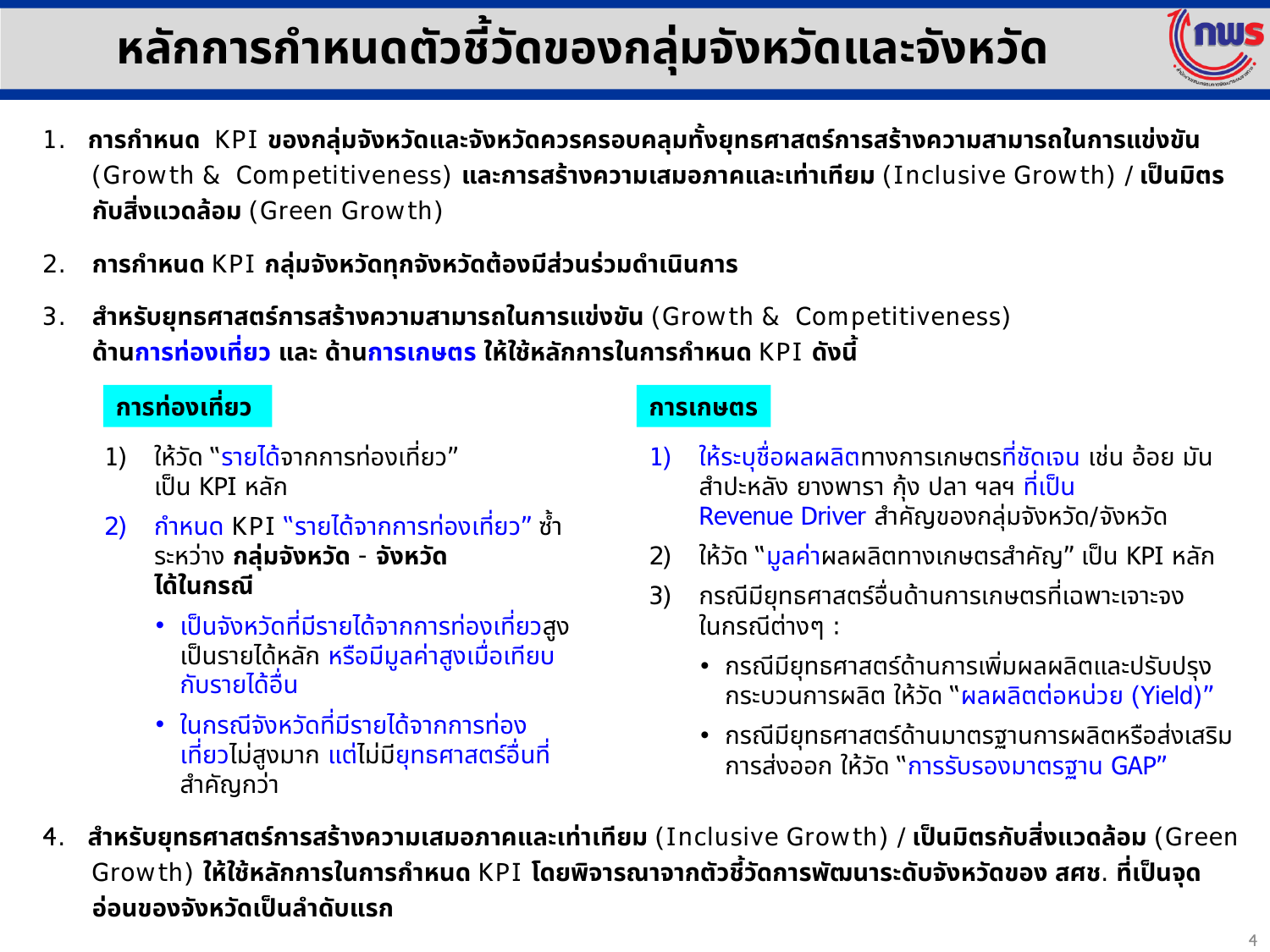

# หลักการกำหนดตัวชี้วัดของกลุ่มจังหวัดและจังหวัด
1.   การกำหนด  KPI ของกลุ่มจังหวัดและจังหวัดควรครอบคลุมทั้งยุทธศาสตร์การสร้างความสามารถในการแข่งขัน (Growth &  Competitiveness) และการสร้างความเสมอภาคและเท่าเทียม (Inclusive Growth) /เป็นมิตรกับสิ่งแวดล้อม (Green Growth)
การกำหนด KPI กลุ่มจังหวัดทุกจังหวัดต้องมีส่วนร่วมดำเนินการ
สำหรับยุทธศาสตร์การสร้างความสามารถในการแข่งขัน (Growth &  Competitiveness)
ด้านการท่องเที่ยว และ ด้านการเกษตร ให้ใช้หลักการในการกำหนด KPI ดังนี้
การท่องเที่ยว
การเกษตร
ให้วัด “รายได้จากการท่องเที่ยว”
เป็น KPI หลัก
กำหนด KPI “รายได้จากการท่องเที่ยว” ซ้ำระหว่าง กลุ่มจังหวัด - จังหวัด
ได้ในกรณี
เป็นจังหวัดที่มีรายได้จากการท่องเที่ยวสูงเป็นรายได้หลัก หรือมีมูลค่าสูงเมื่อเทียบกับรายได้อื่น
ในกรณีจังหวัดที่มีรายได้จากการท่องเที่ยวไม่สูงมาก แต่ไม่มียุทธศาสตร์อื่นที่สำคัญกว่า
ให้ระบุชื่อผลผลิตทางการเกษตรที่ชัดเจน เช่น อ้อย มันสำปะหลัง ยางพารา กุ้ง ปลา ฯลฯ ที่เป็น
Revenue Driver สำคัญของกลุ่มจังหวัด/จังหวัด
ให้วัด “มูลค่าผลผลิตทางเกษตรสำคัญ” เป็น KPI หลัก
กรณีมียุทธศาสตร์อื่นด้านการเกษตรที่เฉพาะเจาะจง
ในกรณีต่างๆ :
กรณีมียุทธศาสตร์ด้านการเพิ่มผลผลิตและปรับปรุงกระบวนการผลิต ให้วัด “ผลผลิตต่อหน่วย (Yield)”
กรณีมียุทธศาสตร์ด้านมาตรฐานการผลิตหรือส่งเสริมการส่งออก ให้วัด “การรับรองมาตรฐาน GAP”
4.   สำหรับยุทธศาสตร์การสร้างความเสมอภาคและเท่าเทียม (Inclusive Growth) /เป็นมิตรกับสิ่งแวดล้อม (Green Growth) ให้ใช้หลักการในการกำหนด KPI โดยพิจารณาจากตัวชี้วัดการพัฒนาระดับจังหวัดของ สศช. ที่เป็นจุดอ่อนของจังหวัดเป็นลำดับแรก
4